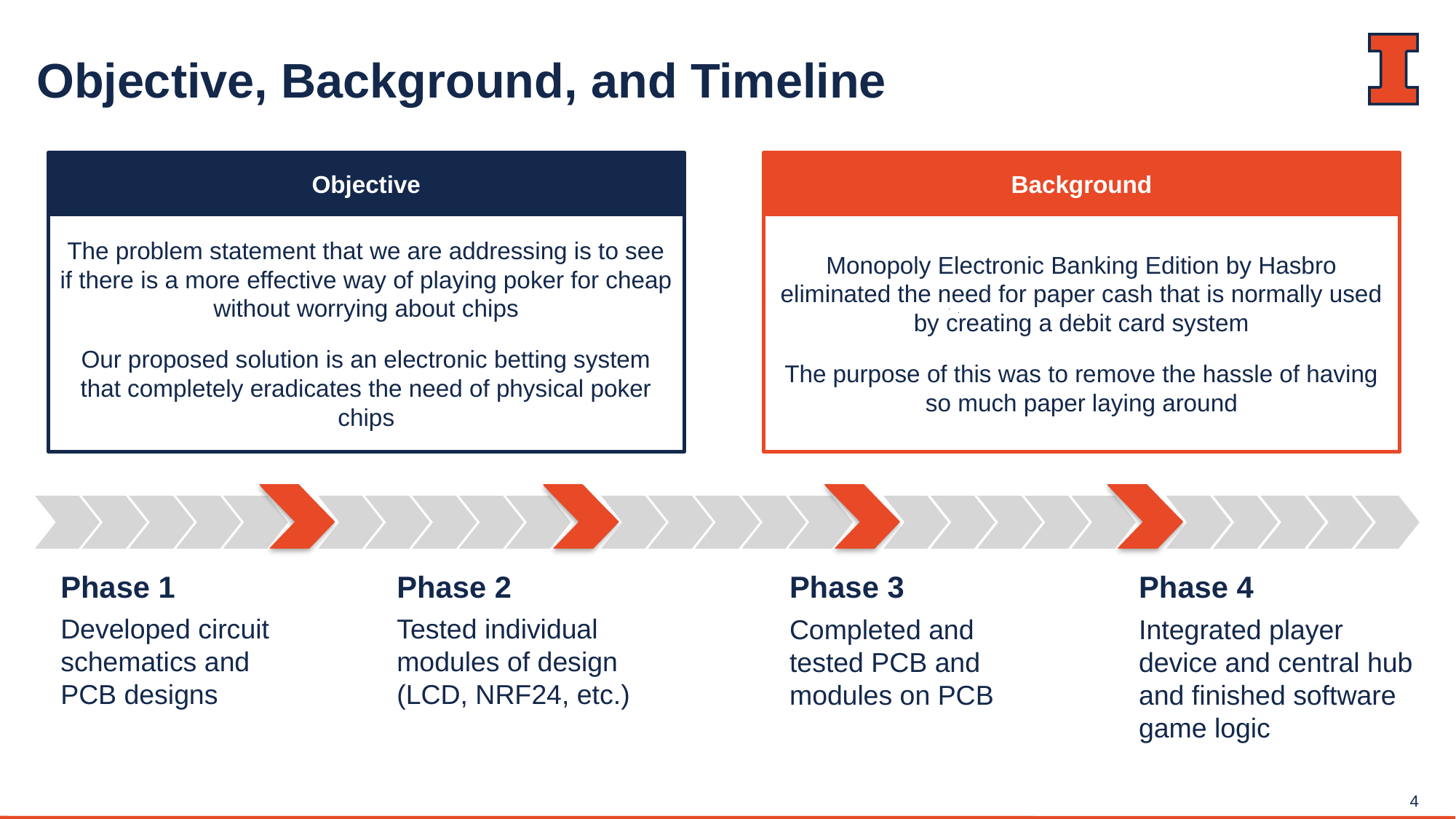

# Objective, Background, and Timeline
Objective
The problem statement that we are addressing is to see if there is a more effective way of playing poker for cheap without worrying about chips

Our proposed solution is an electronic betting system that completely eradicates the need of physical poker chips

Background
Monopoly Electronic Banking Edition by Hasbro eliminated the need for paper cash that is normally used by creating a debit card system

The purpose of this was to remove the hassle of having so much paper laying around

Phase 1
Developed circuit schematics and PCB designs
Phase 2
Tested individual modules of design (LCD, NRF24, etc.)

Phase 3
Completed and tested PCB and modules on PCB
Phase 4
Integrated player device and central hub and finished software game logic

4